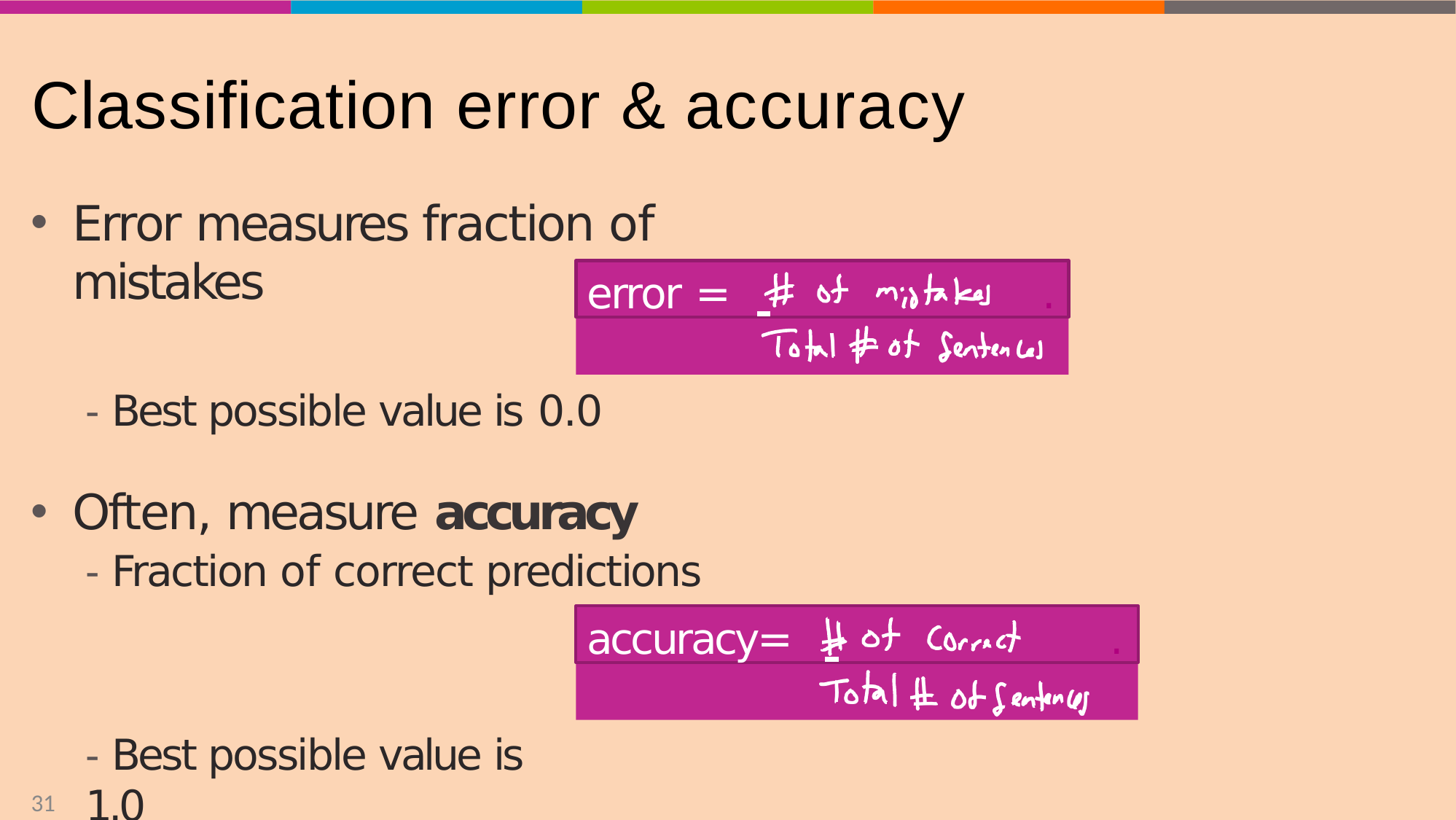

# Classification error & accuracy
Error measures fraction of mistakes
error =	 	.

- Best possible value is 0.0

Often, measure accuracy
- Fraction of correct predictions
accuracy=	 	.

- Best possible value is 1.0
31